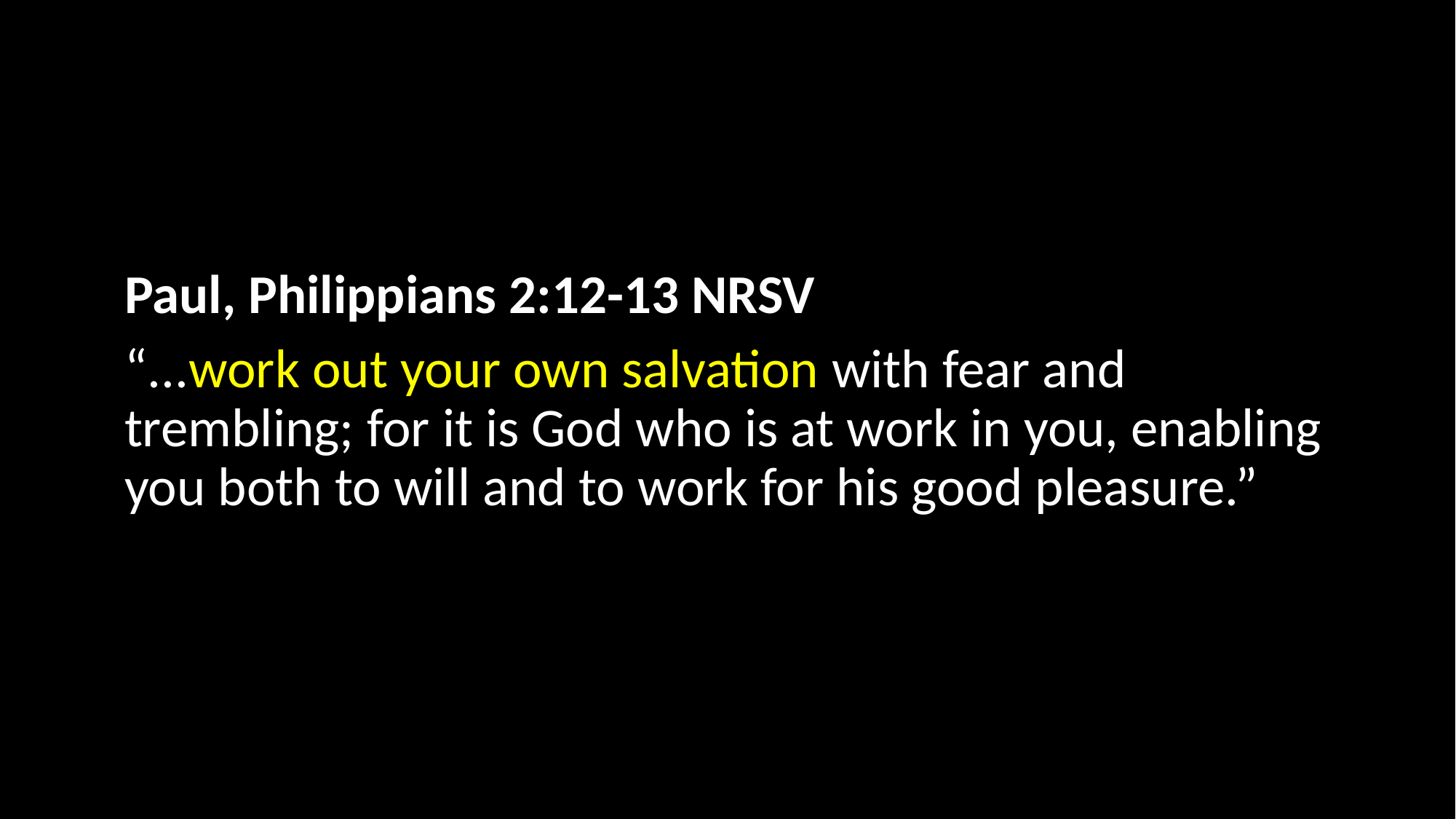

Paul, Philippians 2:12-13 NRSV
“...work out your own salvation with fear and trembling; for it is God who is at work in you, enabling you both to will and to work for his good pleasure.”